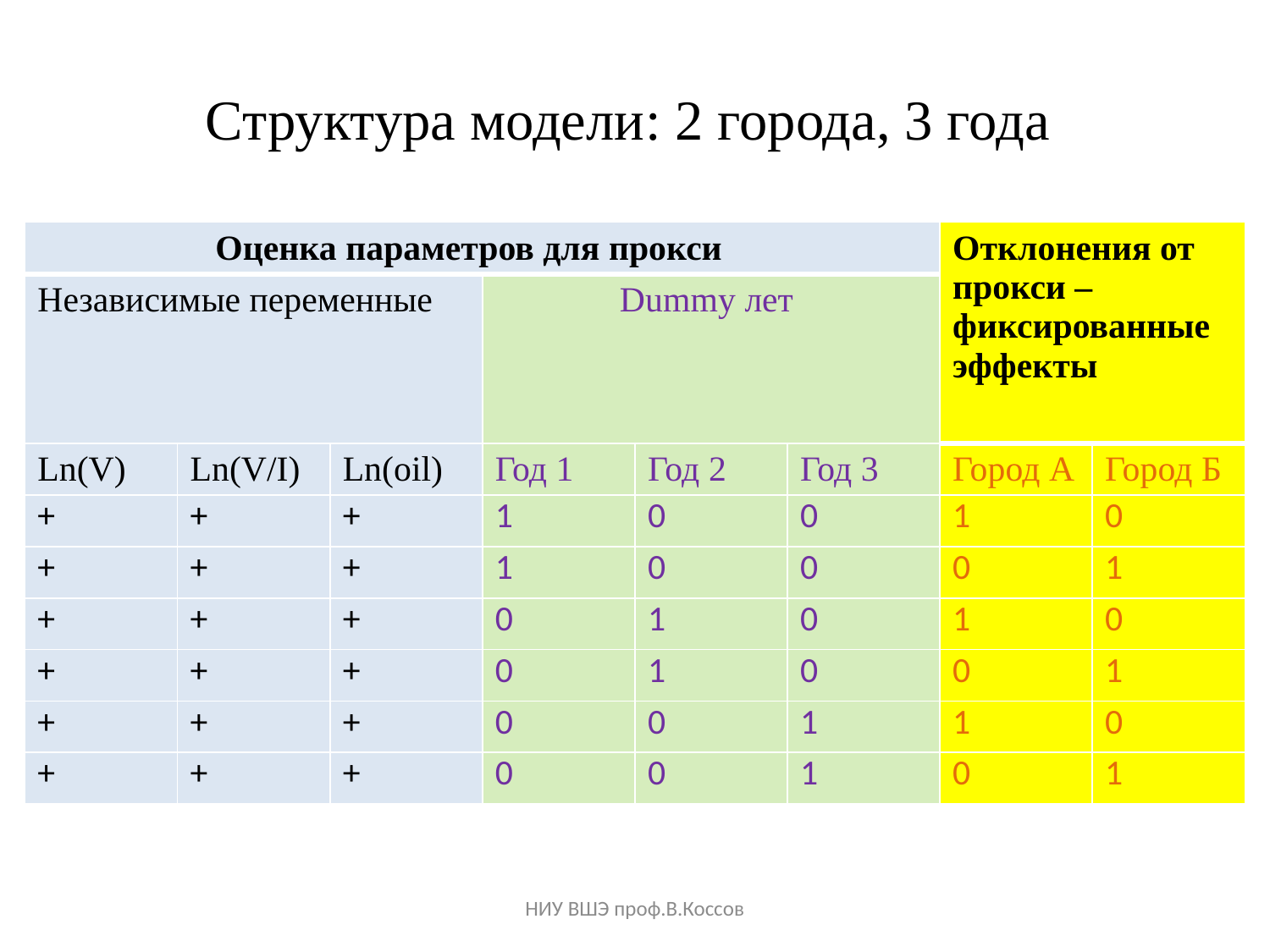

# Структура модели: 2 города, 3 года
| Оценка параметров для прокси |  |  |  |  |  | Отклонения от прокси – фиксированные эффекты |  |
| --- | --- | --- | --- | --- | --- | --- | --- |
| Независимые переменные |  |  | Dummy лет |  |  |  |  |
| Ln(V) | Ln(V/I) | Ln(oil) | Год 1 | Год 2 | Год 3 | Город А | Город Б |
| + | + | + | 1 | 0 | 0 | 1 | 0 |
| + | + | + | 1 | 0 | 0 | 0 | 1 |
| + | + | + | 0 | 1 | 0 | 1 | 0 |
| + | + | + | 0 | 1 | 0 | 0 | 1 |
| + | + | + | 0 | 0 | 1 | 1 | 0 |
| + | + | + | 0 | 0 | 1 | 0 | 1 |
НИУ ВШЭ проф.В.Коссов